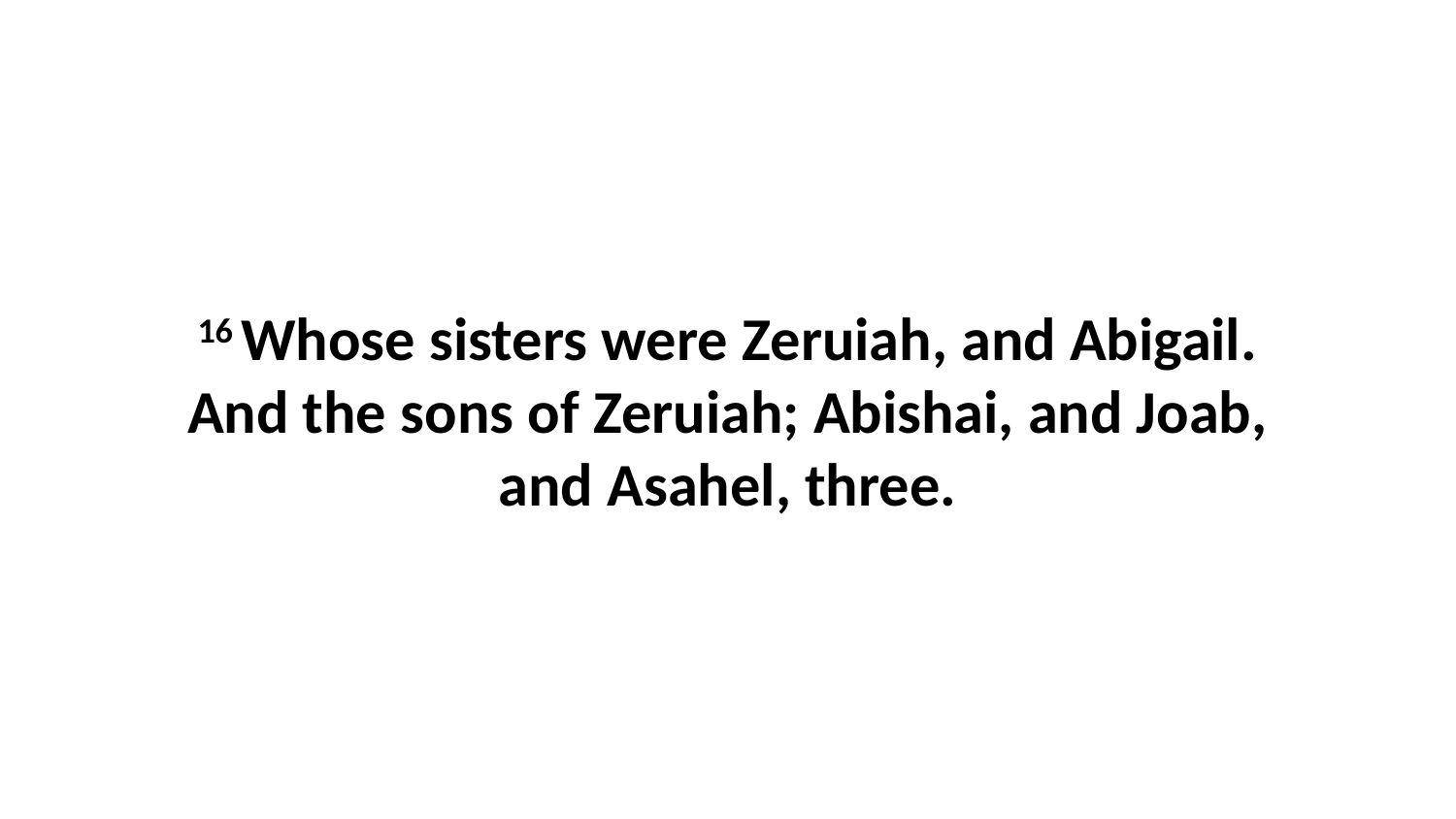

16 Whose sisters were Zeruiah, and Abigail. And the sons of Zeruiah; Abishai, and Joab, and Asahel, three.